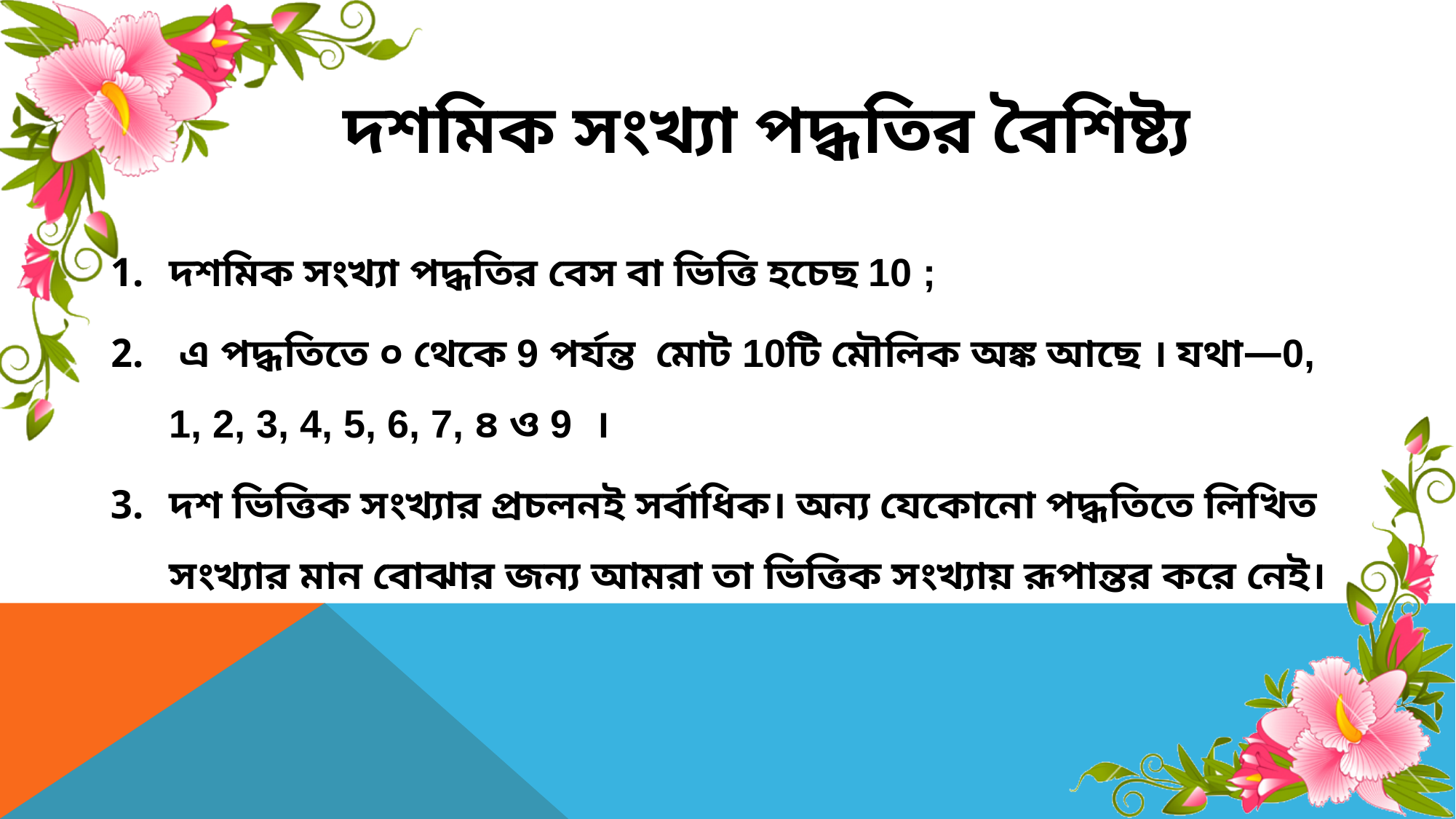

# দশমিক সংখ্যা পদ্ধতির বৈশিষ্ট্য
দশমিক সংখ্যা পদ্ধতির বেস বা ভিত্তি হচেছ 10 ;
 এ পদ্ধতিতে ০ থেকে 9 পর্যন্ত  মোট 10টি মৌলিক অঙ্ক আছে । যথা—0, 1, 2, 3, 4, 5, 6, 7, ৪ ও 9  ।
দশ ভিত্তিক সংখ্যার প্রচলনই সর্বাধিক। অন্য যেকোনো পদ্ধতিতে লিখিত সংখ্যার মান বোঝার জন্য আমরা তা ভিত্তিক সংখ্যায় রূপান্তর করে নেই।